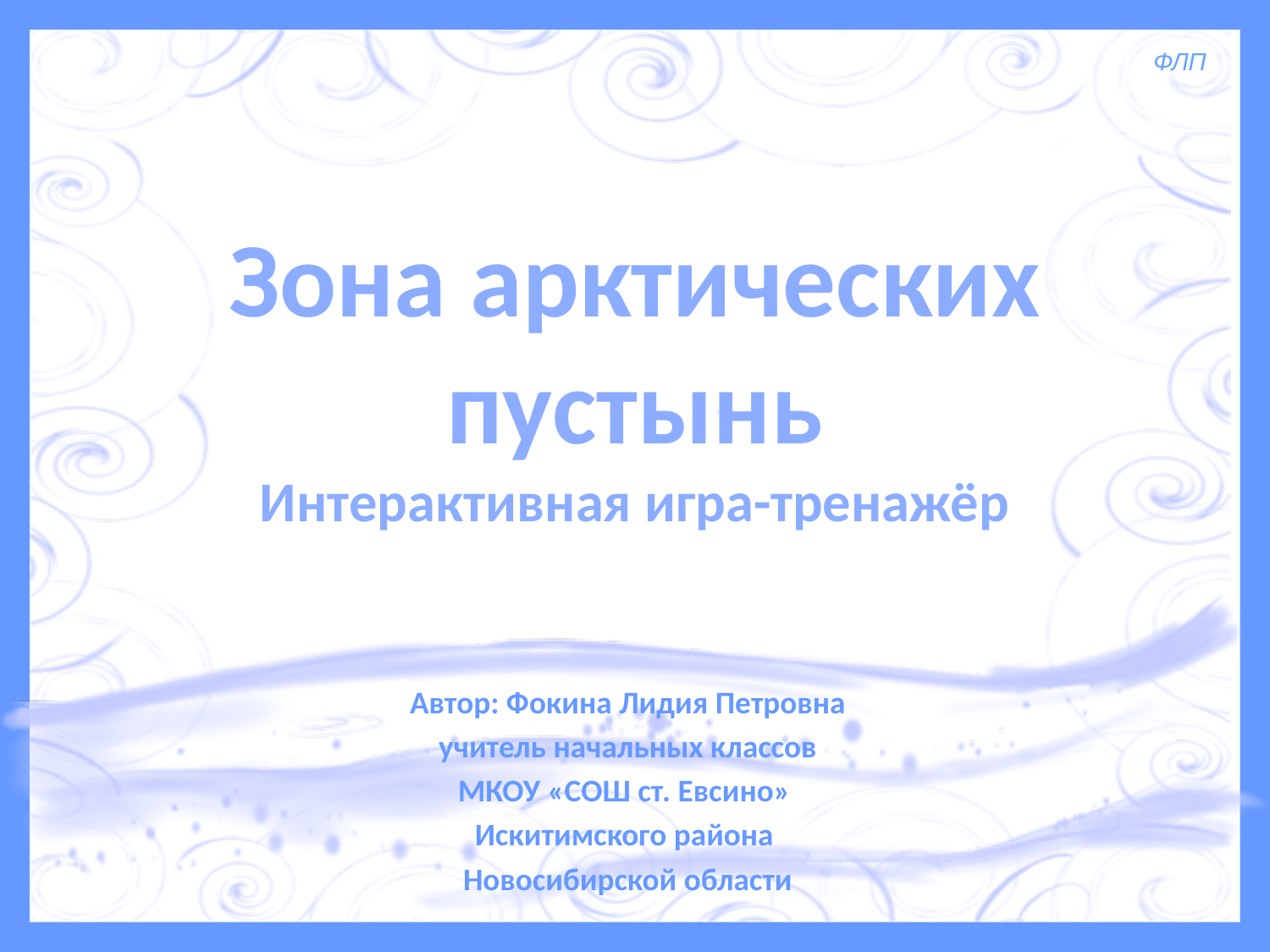

ФЛП
# Зона арктических пустынь Интерактивная игра-тренажёр

Автор: Фокина Лидия Петровна
учитель начальных классов
МКОУ «СОШ ст. Евсино»
Искитимского района
Новосибирской области